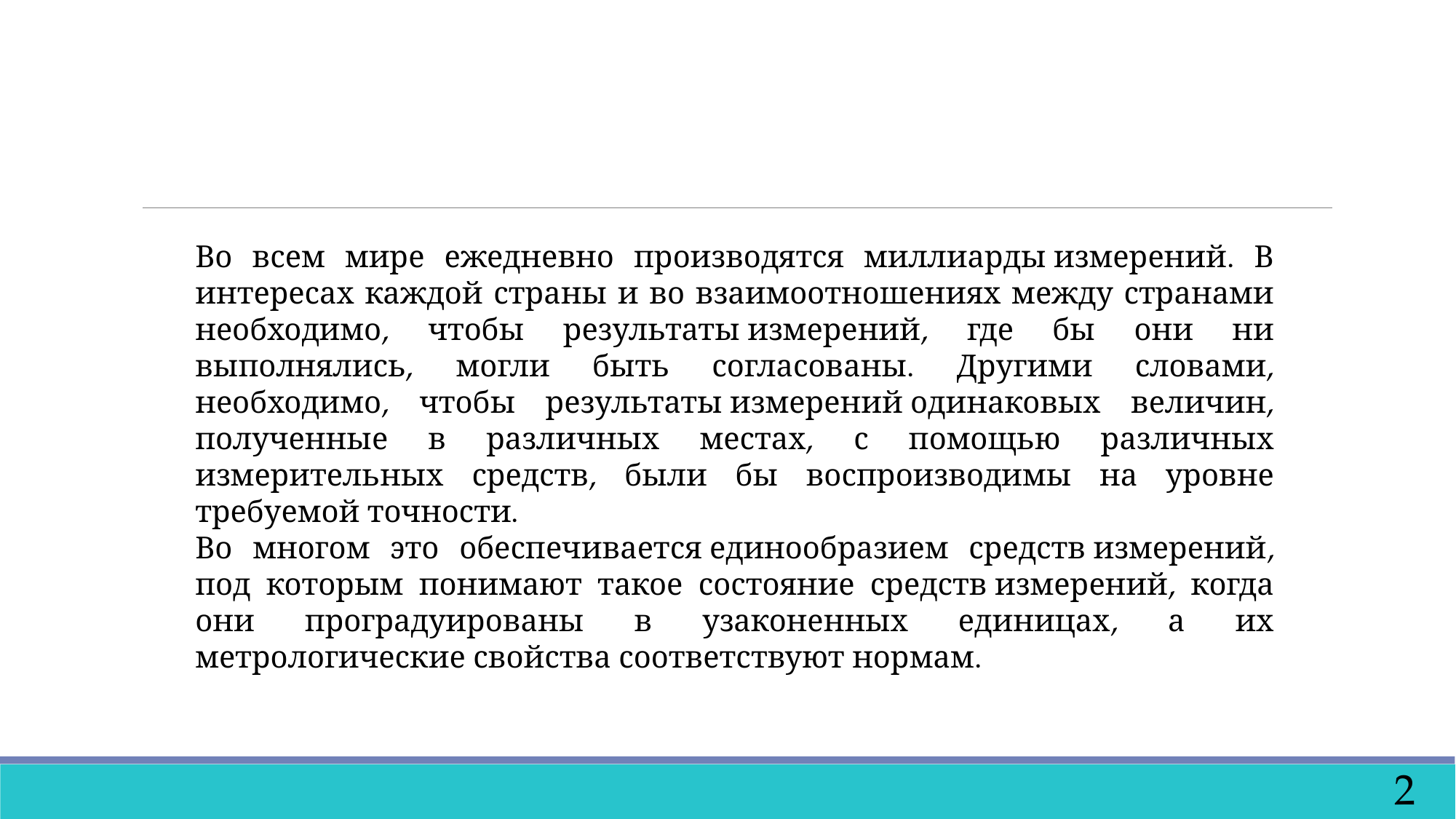

Во всем мире ежедневно производятся миллиарды измерений. В интересах каждой страны и во взаимоотношениях между странами необходимо, чтобы результаты измерений, где бы они ни выполнялись, могли быть согласованы. Другими словами, необходимо, чтобы результаты измерений одинаковых величин, полученные в различных местах, с помощью различных измерительных средств, были бы воспроизводимы на уровне требуемой точности.
Во многом это обеспечивается единообразием средств измерений, под которым понимают такое состояние средств измерений, когда они проградуированы в узаконенных единицах, а их метрологические свойства соответствуют нормам.
2